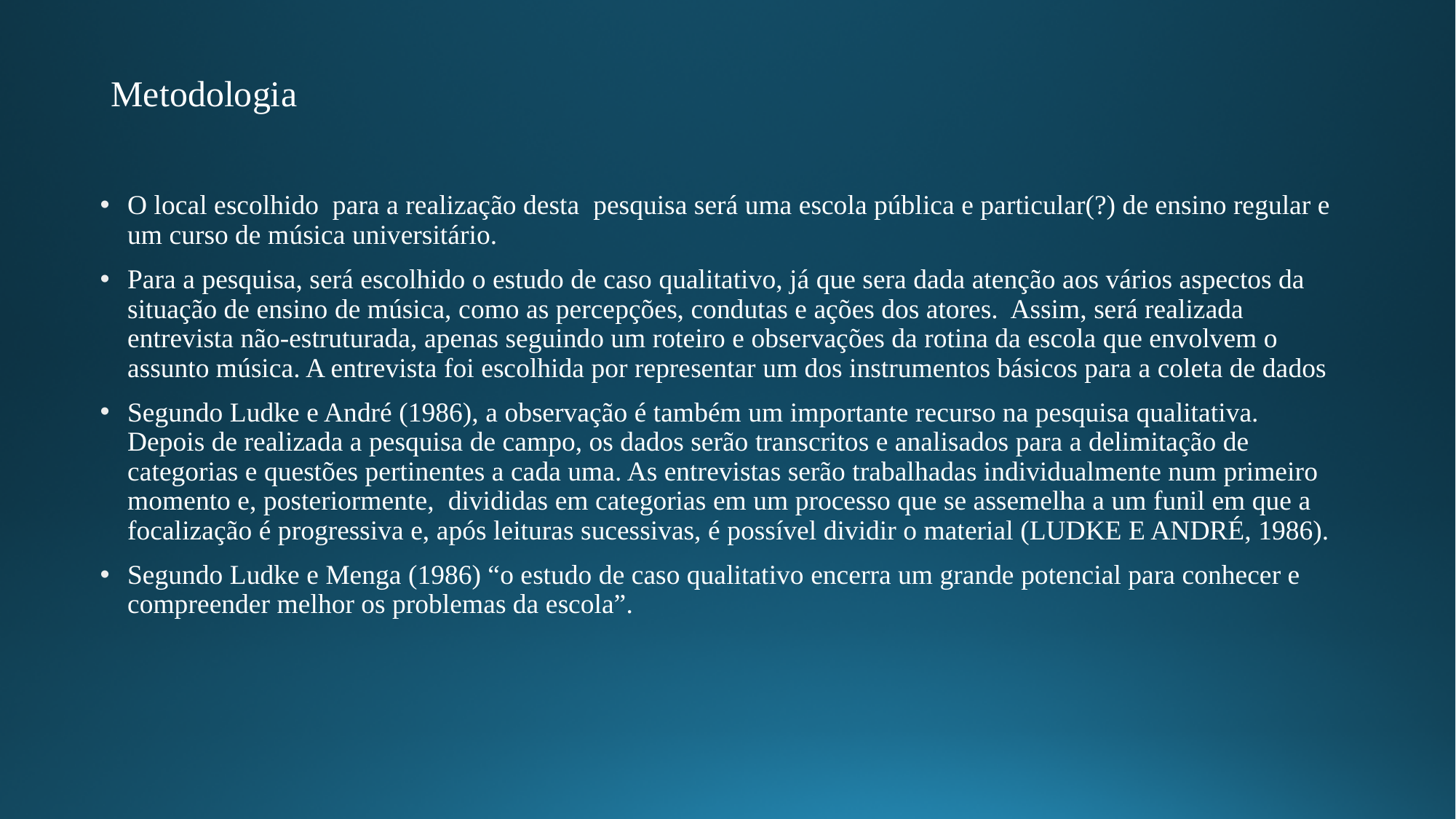

# Metodologia
O local escolhido  para a realização desta  pesquisa será uma escola pública e particular(?) de ensino regular e um curso de música universitário.
Para a pesquisa, será escolhido o estudo de caso qualitativo, já que sera dada atenção aos vários aspectos da situação de ensino de música, como as percepções, condutas e ações dos atores.  Assim, será realizada entrevista não-estruturada, apenas seguindo um roteiro e observações da rotina da escola que envolvem o assunto música. A entrevista foi escolhida por representar um dos instrumentos básicos para a coleta de dados
Segundo Ludke e André (1986), a observação é também um importante recurso na pesquisa qualitativa. Depois de realizada a pesquisa de campo, os dados serão transcritos e analisados para a delimitação de categorias e questões pertinentes a cada uma. As entrevistas serão trabalhadas individualmente num primeiro momento e, posteriormente,  divididas em categorias em um processo que se assemelha a um funil em que a focalização é progressiva e, após leituras sucessivas, é possível dividir o material (LUDKE E ANDRÉ, 1986).
Segundo Ludke e Menga (1986) “o estudo de caso qualitativo encerra um grande potencial para conhecer e compreender melhor os problemas da escola”.